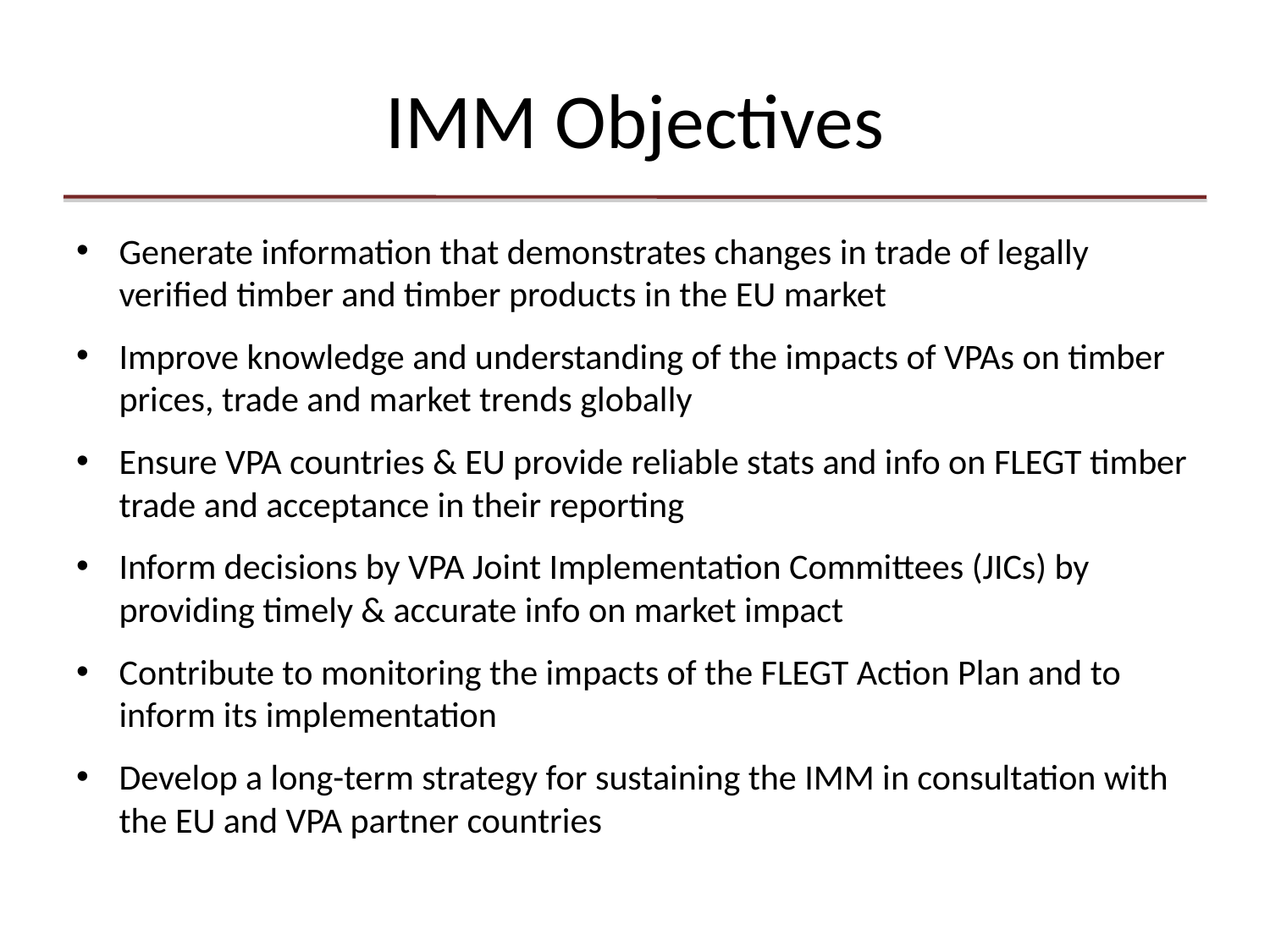

# IMM Objectives
Generate information that demonstrates changes in trade of legally verified timber and timber products in the EU market
Improve knowledge and understanding of the impacts of VPAs on timber prices, trade and market trends globally
Ensure VPA countries & EU provide reliable stats and info on FLEGT timber trade and acceptance in their reporting
Inform decisions by VPA Joint Implementation Committees (JICs) by providing timely & accurate info on market impact
Contribute to monitoring the impacts of the FLEGT Action Plan and to inform its implementation
Develop a long-term strategy for sustaining the IMM in consultation with the EU and VPA partner countries